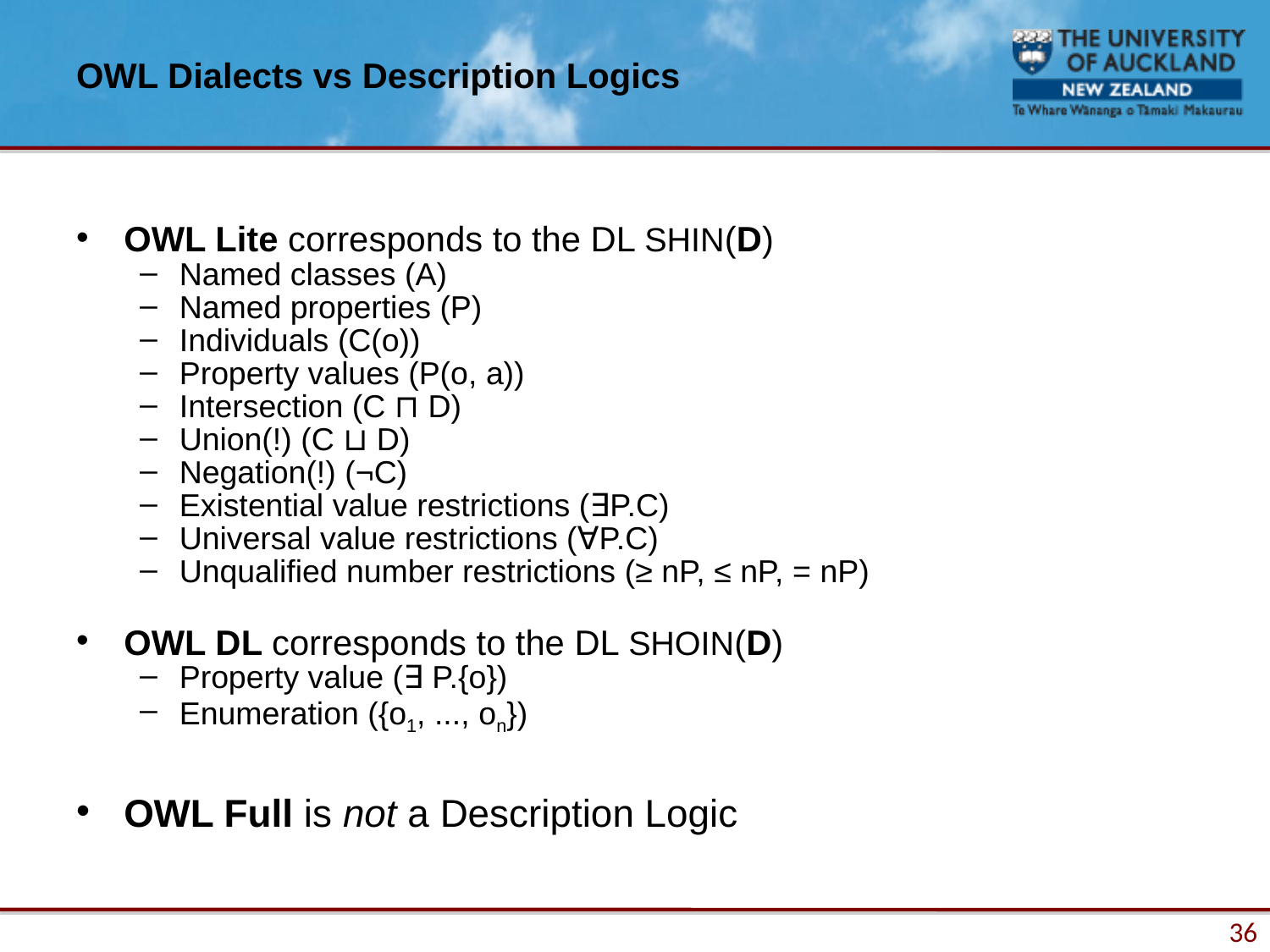

# OWL Dialects vs Description Logics
OWL Lite corresponds to the DL SHIN(D)
Named classes (A)
Named properties (P)
Individuals (C(o))
Property values (P(o, a))
Intersection (C ⊓ D)
Union(!) (C ⊔ D)
Negation(!) (¬C)
Existential value restrictions (∃P.C)
Universal value restrictions (∀P.C)
Unqualified number restrictions (≥ nP, ≤ nP, = nP)

OWL DL corresponds to the DL SHOIN(D)
Property value (∃ P.{o})
Enumeration ({o1, ..., on})

OWL Full is not a Description Logic